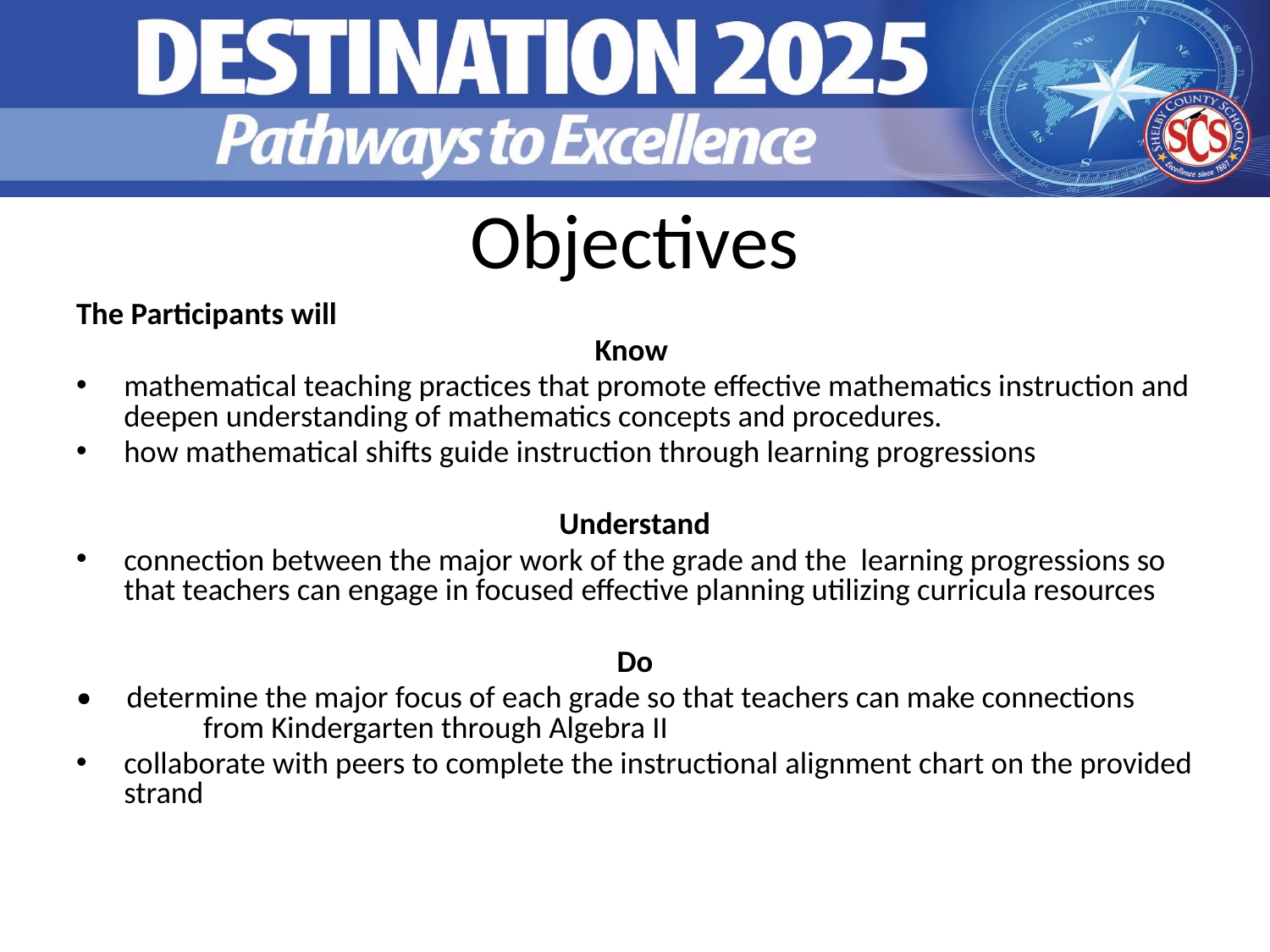

# Objectives
The Participants will
Know
mathematical teaching practices that promote effective mathematics instruction and deepen understanding of mathematics concepts and procedures.
how mathematical shifts guide instruction through learning progressions

Understand
connection between the major work of the grade and the  learning progressions so that teachers can engage in focused effective planning utilizing curricula resources

Do
•     determine the major focus of each grade so that teachers can make connections        	from Kindergarten through Algebra II
collaborate with peers to complete the instructional alignment chart on the provided strand